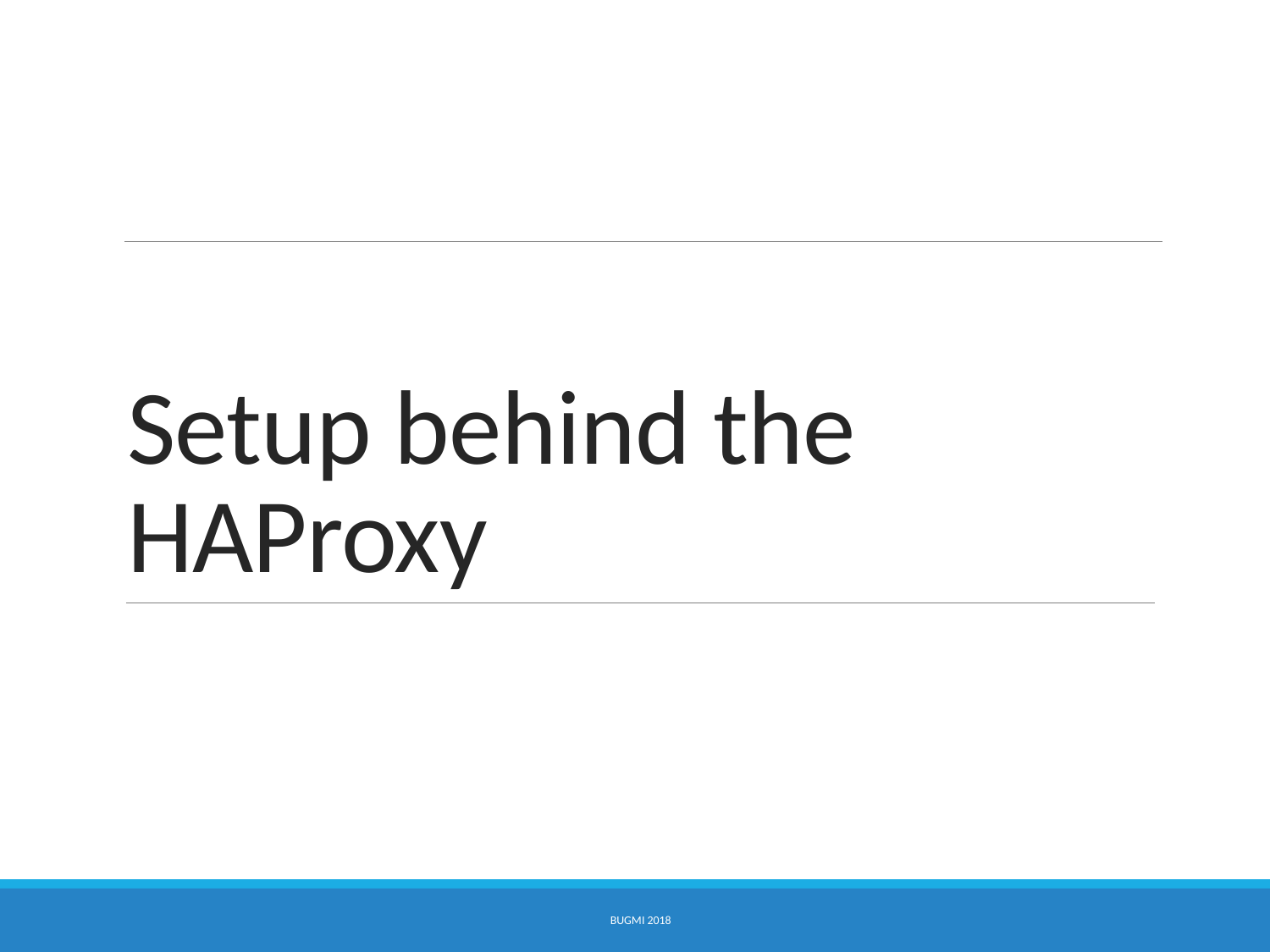

# Setup behind the HAProxy

BUGMI 2018